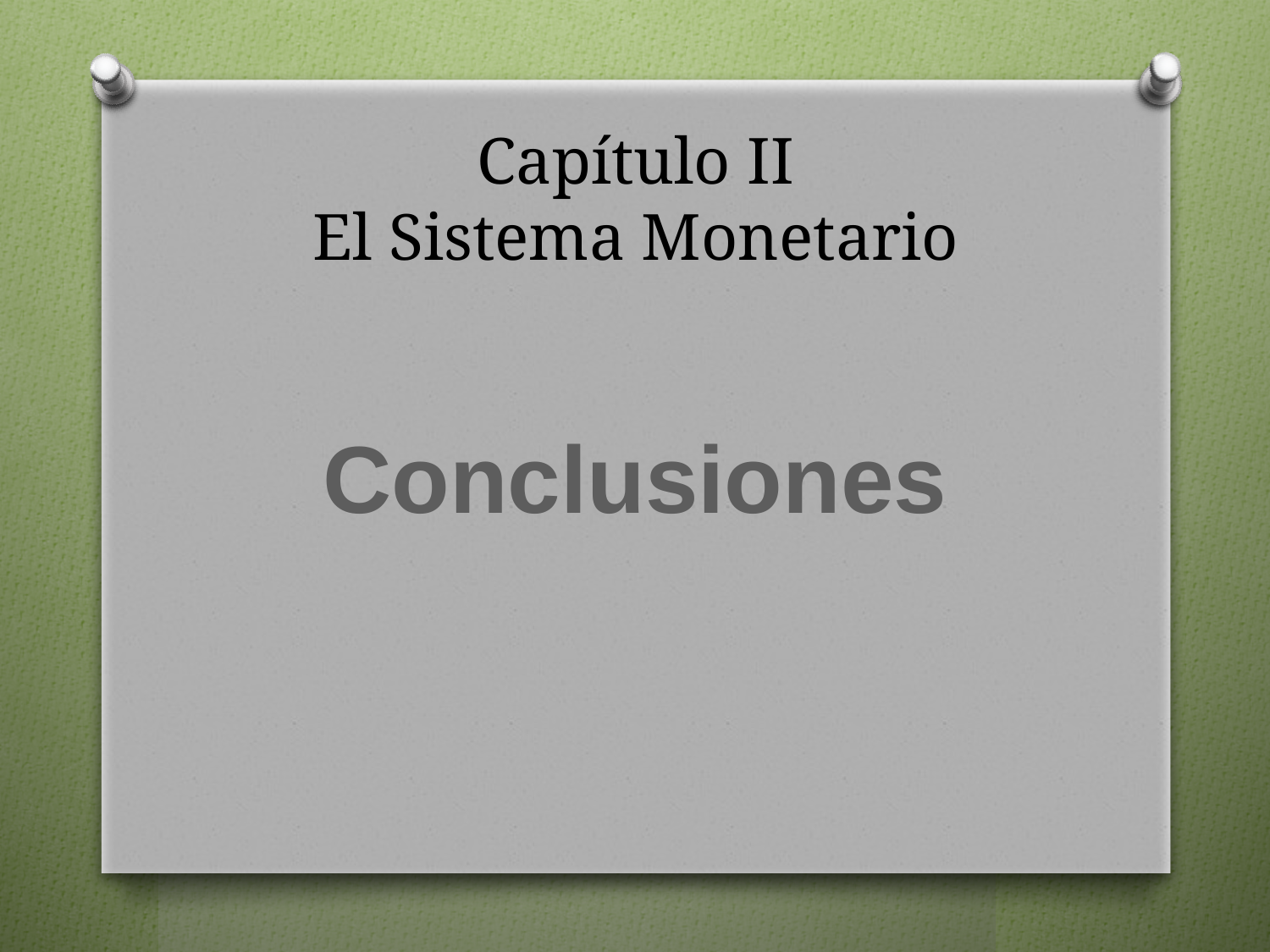

# Capítulo II El Sistema Monetario
Conclusiones